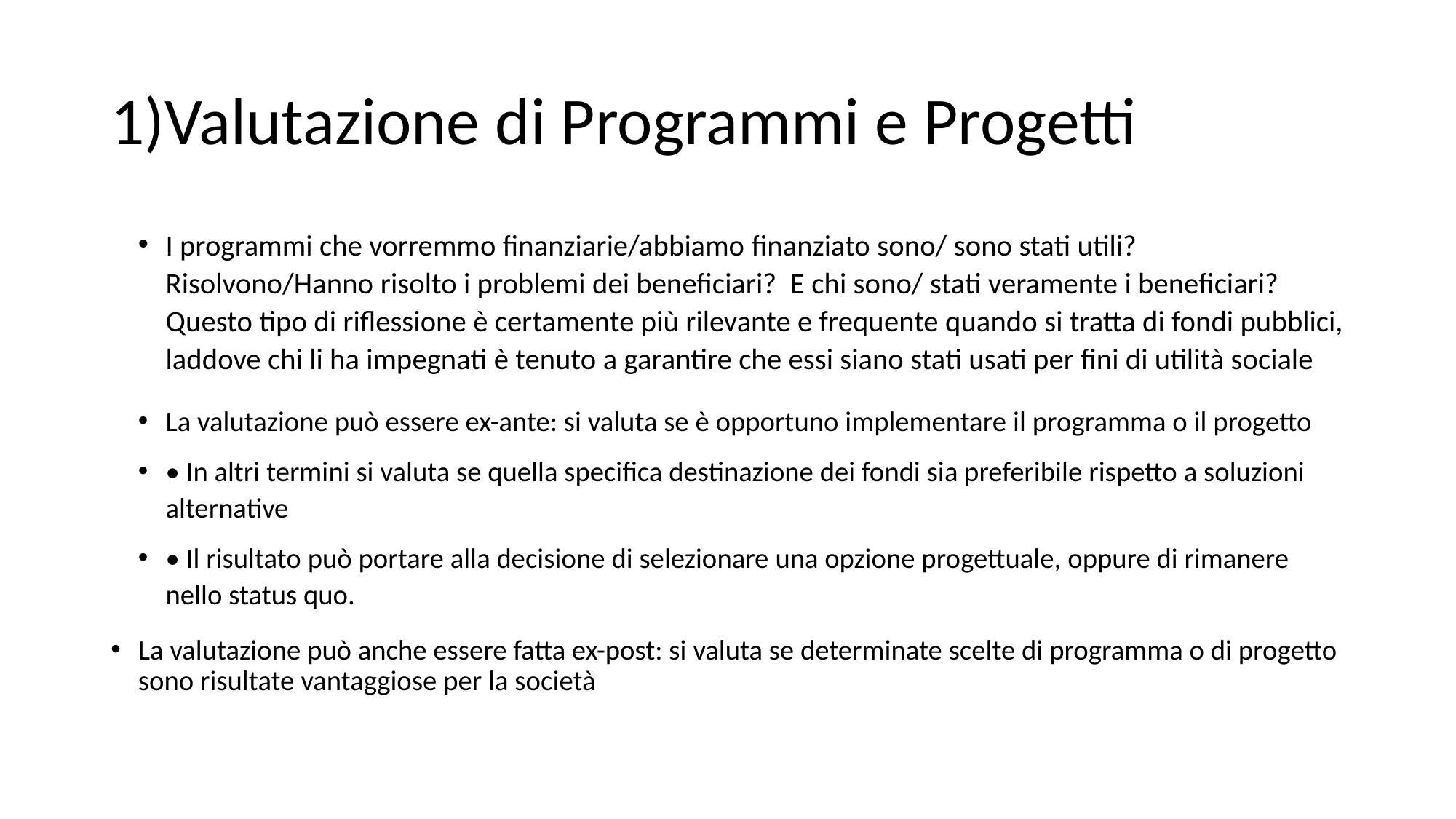

# 1)Valutazione di Programmi e Progetti
I programmi che vorremmo finanziarie/abbiamo finanziato sono/ sono stati utili?  Risolvono/Hanno risolto i problemi dei beneficiari?  E chi sono/ stati veramente i beneficiari? Questo tipo di riflessione è certamente più rilevante e frequente quando si tratta di fondi pubblici, laddove chi li ha impegnati è tenuto a garantire che essi siano stati usati per fini di utilità sociale
La valutazione può essere ex-ante: si valuta se è opportuno implementare il programma o il progetto
• In altri termini si valuta se quella specifica destinazione dei fondi sia preferibile rispetto a soluzioni alternative
• Il risultato può portare alla decisione di selezionare una opzione progettuale, oppure di rimanere nello status quo.
La valutazione può anche essere fatta ex-post: si valuta se determinate scelte di programma o di progetto sono risultate vantaggiose per la società